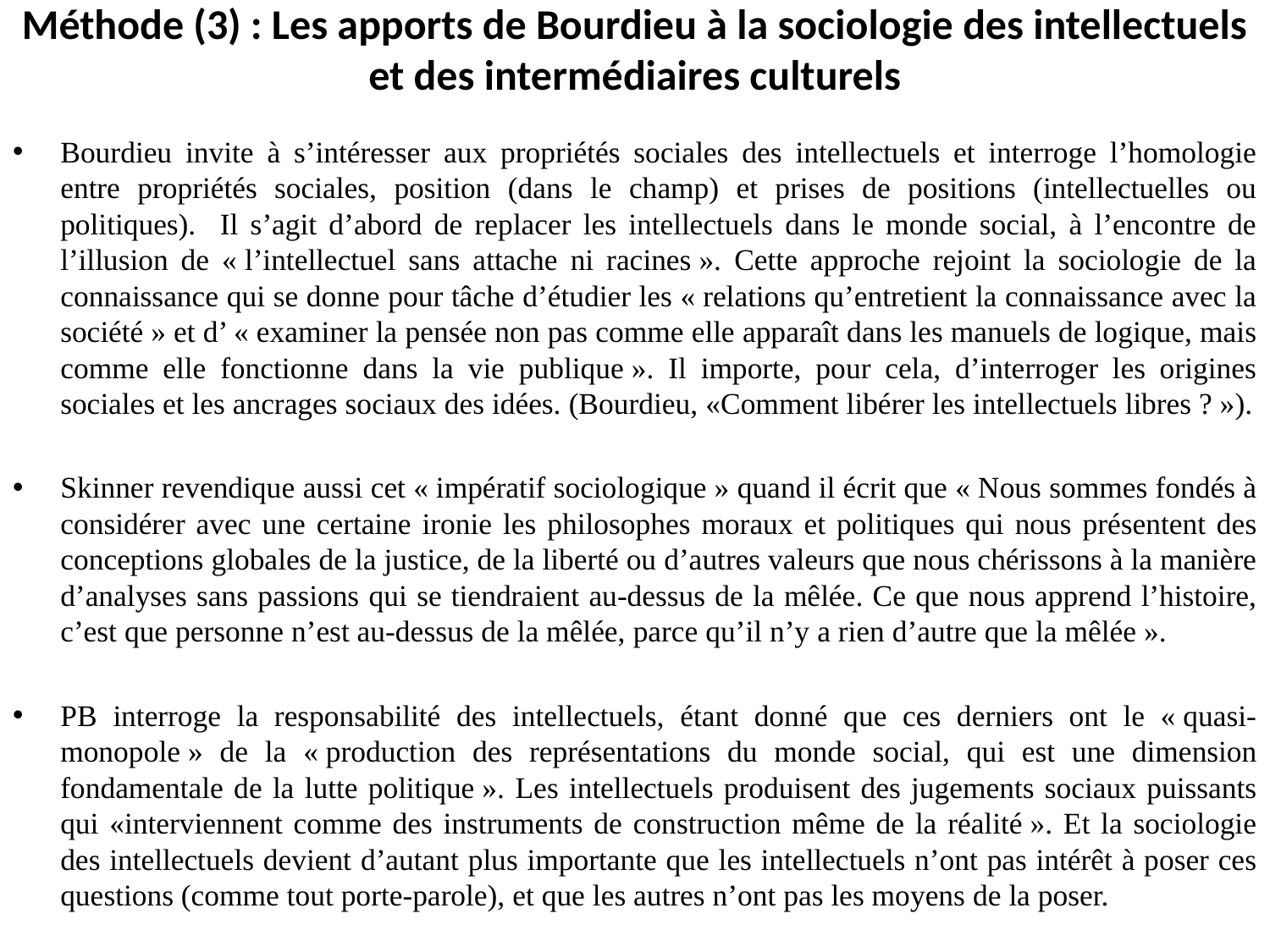

# Méthode (3) : Les apports de Bourdieu à la sociologie des intellectuels et des intermédiaires culturels
Bourdieu invite à s’intéresser aux propriétés sociales des intellectuels et interroge l’homologie entre propriétés sociales, position (dans le champ) et prises de positions (intellectuelles ou politiques).  Il s’agit d’abord de replacer les intellectuels dans le monde social, à l’encontre de l’illusion de « l’intellectuel sans attache ni racines ». Cette approche rejoint la sociologie de la connaissance qui se donne pour tâche d’étudier les « relations qu’entretient la connaissance avec la société » et d’ « examiner la pensée non pas comme elle apparaît dans les manuels de logique, mais comme elle fonctionne dans la vie publique ». Il importe, pour cela, d’interroger les origines sociales et les ancrages sociaux des idées. (Bourdieu, «Comment libérer les intellectuels libres ? »).

Skinner revendique aussi cet « impératif sociologique » quand il écrit que « Nous sommes fondés à considérer avec une certaine ironie les philosophes moraux et politiques qui nous présentent des conceptions globales de la justice, de la liberté ou d’autres valeurs que nous chérissons à la manière d’analyses sans passions qui se tiendraient au-dessus de la mêlée. Ce que nous apprend l’histoire, c’est que personne n’est au-dessus de la mêlée, parce qu’il n’y a rien d’autre que la mêlée ».

PB interroge la responsabilité des intellectuels, étant donné que ces derniers ont le « quasi-monopole » de la « production des représentations du monde social, qui est une dimension fondamentale de la lutte politique ». Les intellectuels produisent des jugements sociaux puissants qui «interviennent comme des instruments de construction même de la réalité ». Et la sociologie des intellectuels devient d’autant plus importante que les intellectuels n’ont pas intérêt à poser ces questions (comme tout porte-parole), et que les autres n’ont pas les moyens de la poser.